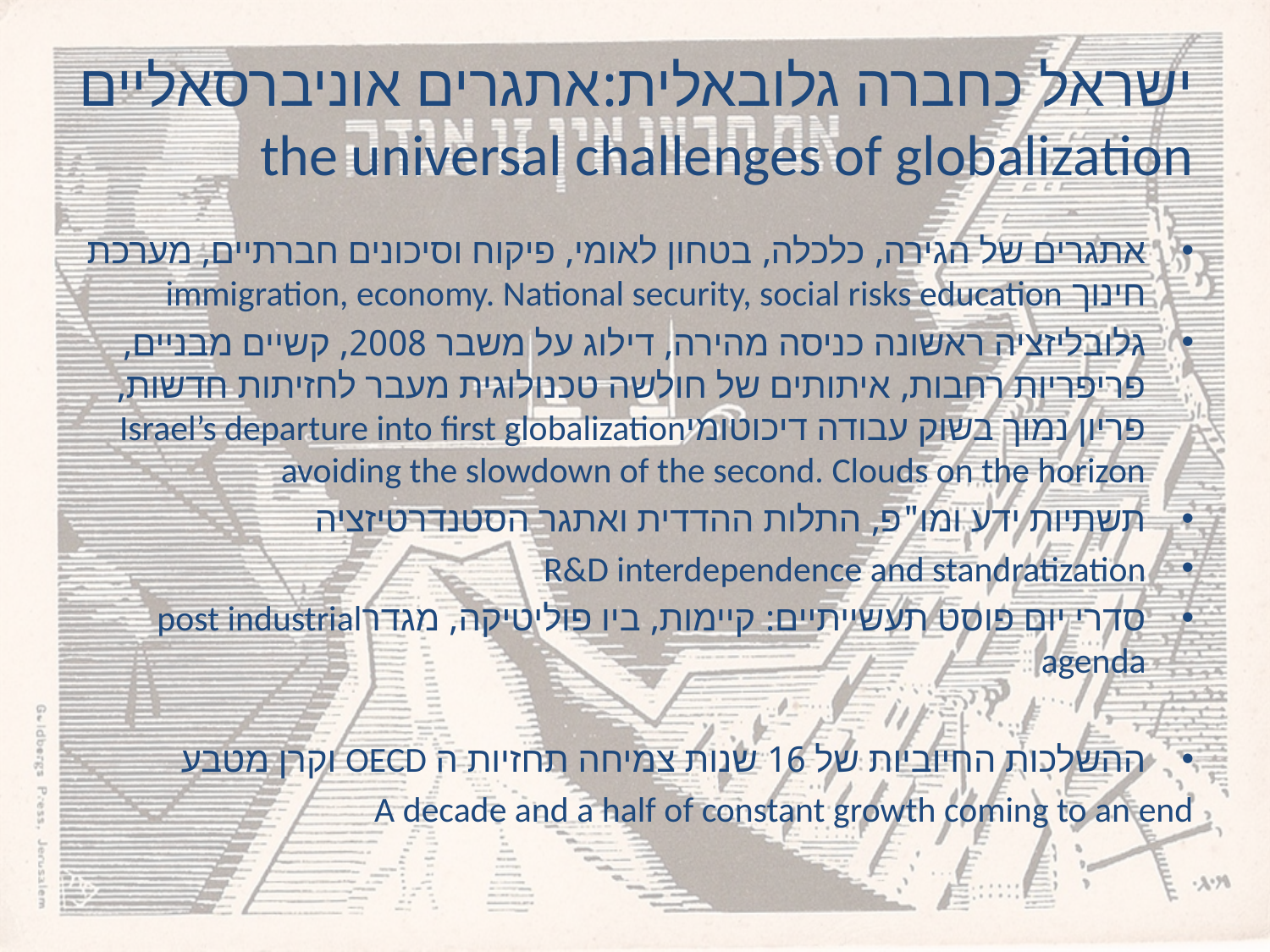

# ישראל כחברה גלובאלית:אתגרים אוניברסאליים the universal challenges of globalization
אתגרים של הגירה, כלכלה, בטחון לאומי, פיקוח וסיכונים חברתיים, מערכת חינוך immigration, economy. National security, social risks education
גלובליזציה ראשונה כניסה מהירה, דילוג על משבר 2008, קשיים מבניים, פריפריות רחבות, איתותים של חולשה טכנולוגית מעבר לחזיתות חדשות, פריון נמוך בשוק עבודה דיכוטומיIsrael’s departure into first globalization avoiding the slowdown of the second. Clouds on the horizon
תשתיות ידע ומו"פ, התלות ההדדית ואתגר הסטנדרטיזציה
R&D interdependence and standratization
סדרי יום פוסט תעשייתיים: קיימות, ביו פוליטיקה, מגדרpost industrial agenda

ההשלכות החיוביות של 16 שנות צמיחה תחזיות ה OECD וקרן מטבע
A decade and a half of constant growth coming to an end